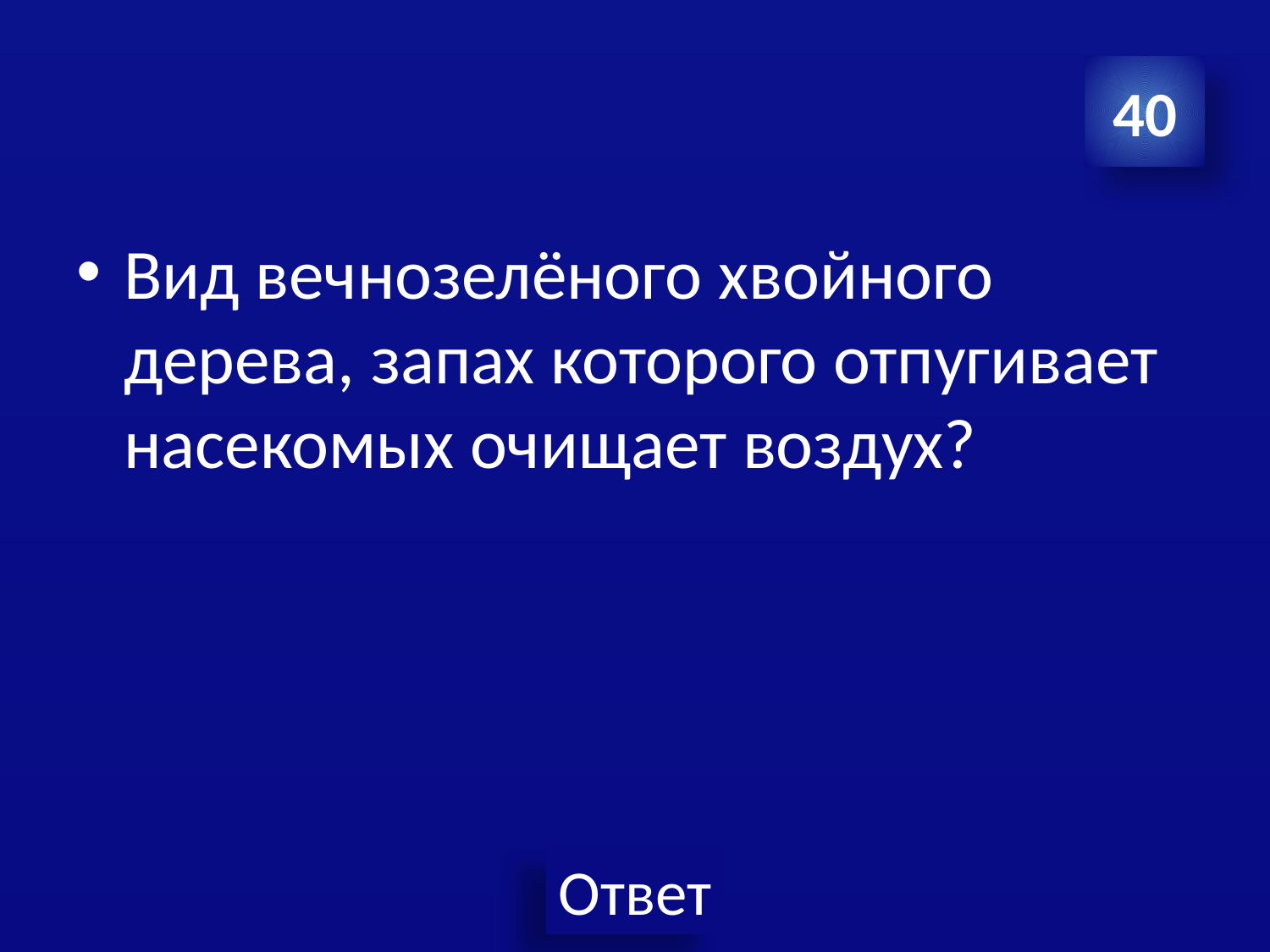

#
40
Вид вечнозелёного хвойного дерева, запах которого отпугивает насекомых очищает воздух?